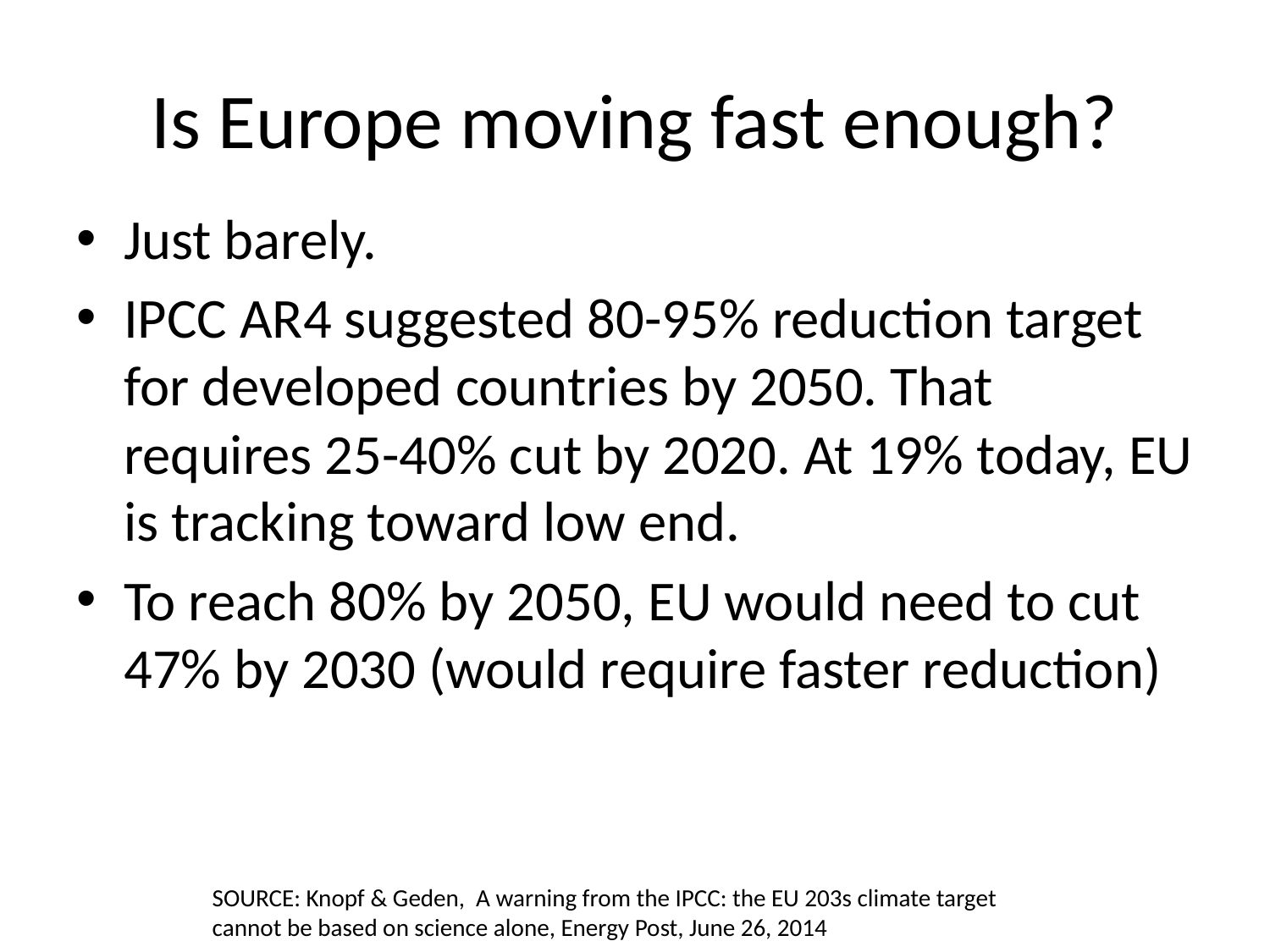

# Is Europe moving fast enough?
Just barely.
IPCC AR4 suggested 80-95% reduction target for developed countries by 2050. That requires 25-40% cut by 2020. At 19% today, EU is tracking toward low end.
To reach 80% by 2050, EU would need to cut 47% by 2030 (would require faster reduction)

SOURCE: Knopf & Geden,  A warning from the IPCC: the EU 203s climate target
cannot be based on science alone, Energy Post, June 26, 2014